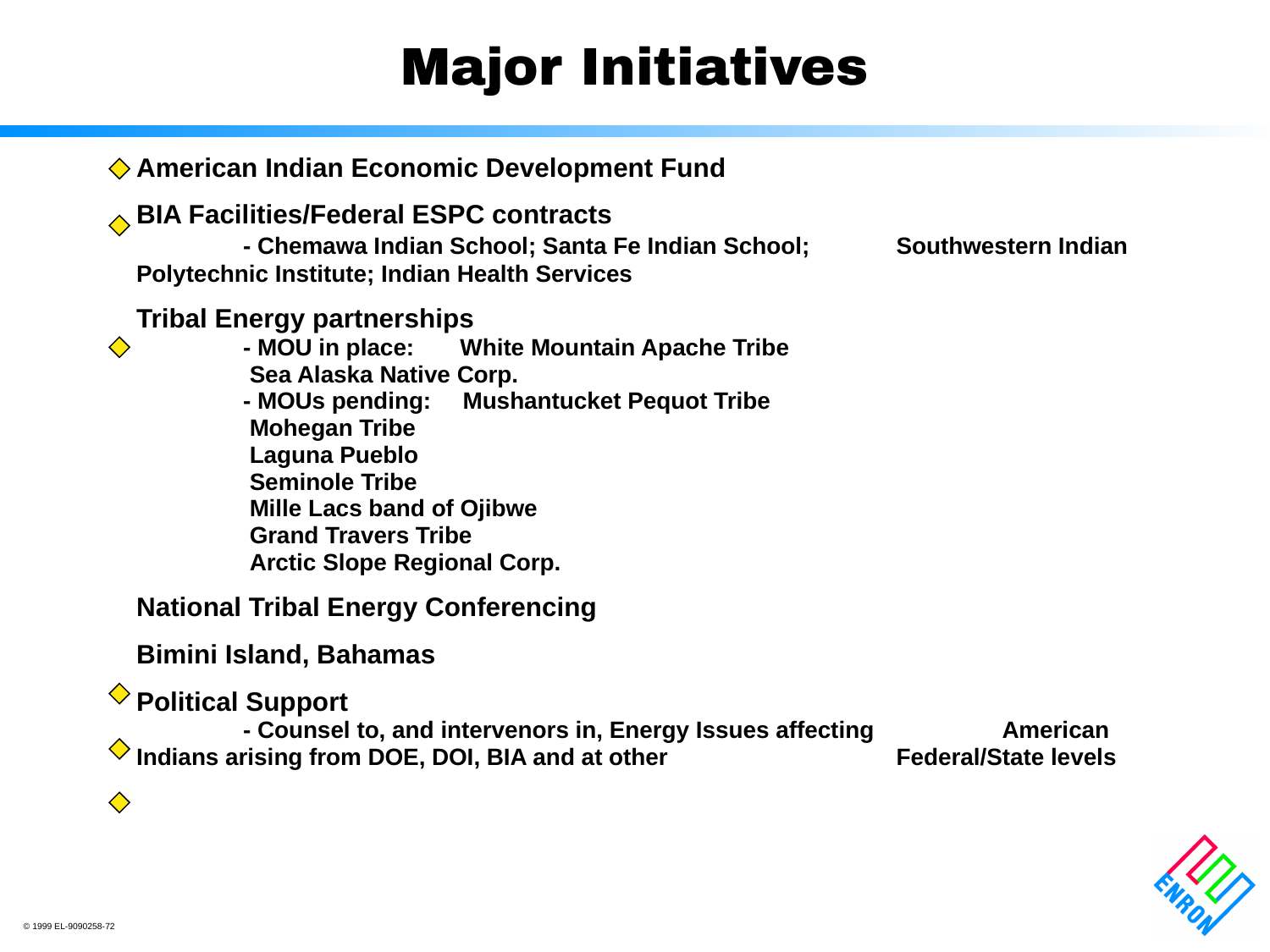

# Major Initiatives
American Indian Economic Development Fund
BIA Facilities/Federal ESPC contracts
	- Chemawa Indian School; Santa Fe Indian School; 			  Southwestern Indian Polytechnic Institute; Indian Health Services
Tribal Energy partnerships
	- MOU in place:       White Mountain Apache Tribe
		 Sea Alaska Native Corp.
	- MOUs pending: 	 Mushantucket Pequot Tribe
		 Mohegan Tribe
		 Laguna Pueblo
		 Seminole Tribe
		 Mille Lacs band of Ojibwe
		 Grand Travers Tribe
		 Arctic Slope Regional Corp.
National Tribal Energy Conferencing
Bimini Island, Bahamas
Political Support
	- Counsel to, and intervenors in, Energy Issues affecting 	  	  American Indians arising from DOE, DOI, BIA and at other 	  	  Federal/State levels